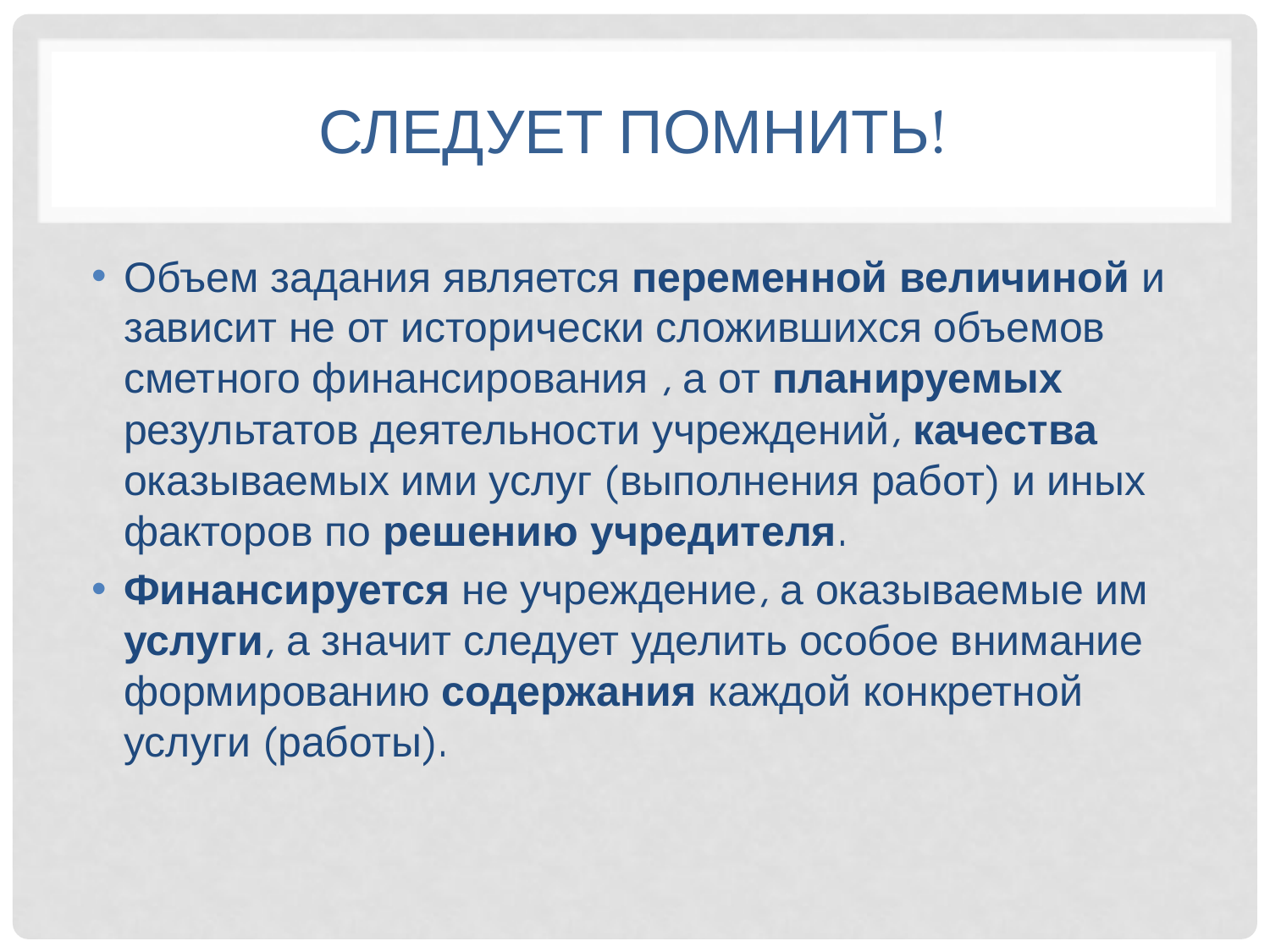

# Следует помнить!
Объем задания является переменной величиной и зависит не от исторически сложившихся объемов сметного финансирования , а от планируемых результатов деятельности учреждений, качества оказываемых ими услуг (выполнения работ) и иных факторов по решению учредителя.
Финансируется не учреждение, а оказываемые им услуги, а значит следует уделить особое внимание формированию содержания каждой конкретной услуги (работы).